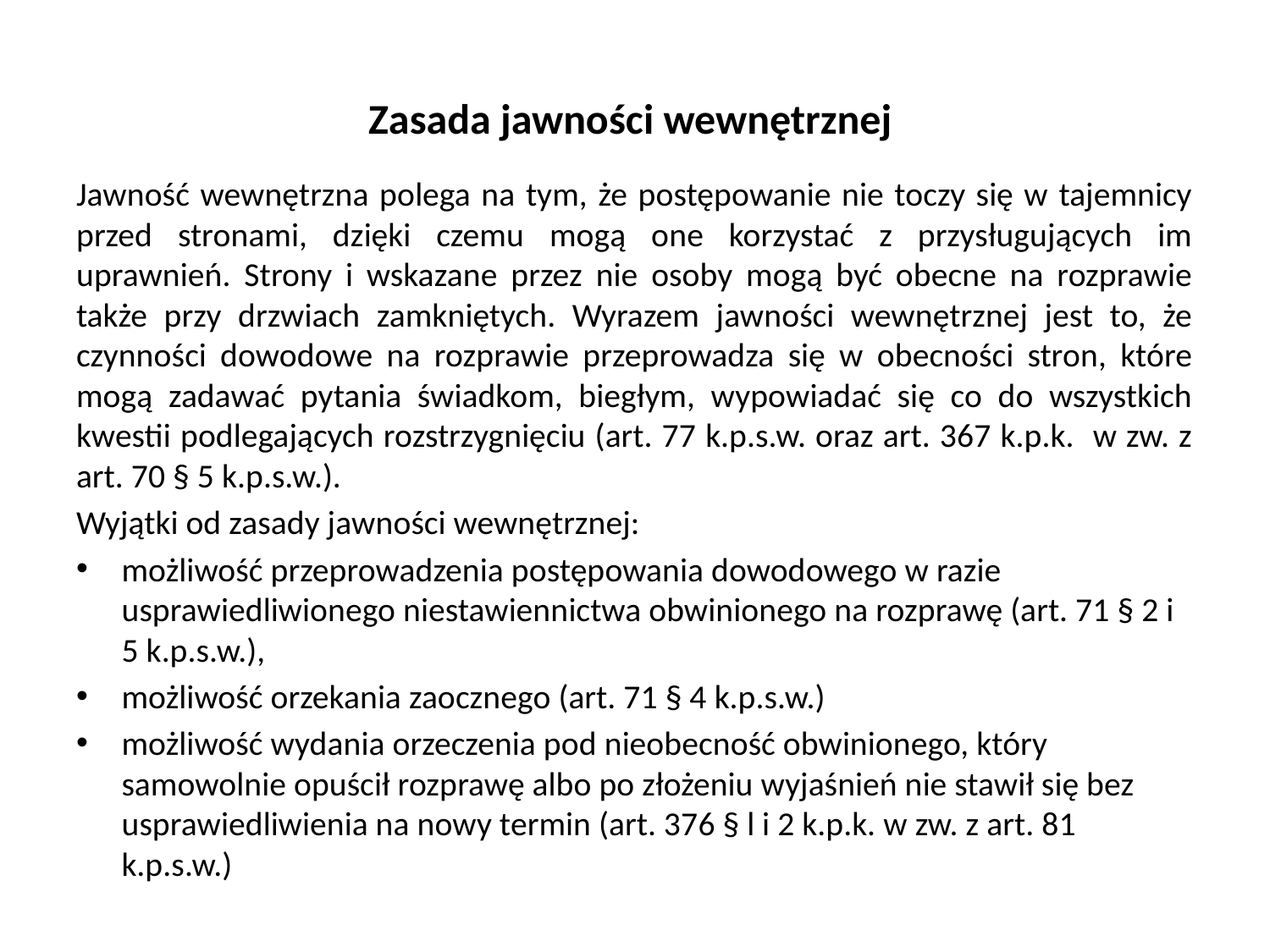

# Zasada jawności wewnętrznej
Jawność wewnętrzna polega na tym, że postępowanie nie toczy się w tajemnicy przed stronami, dzięki czemu mogą one korzystać z przysługujących im uprawnień. Strony i wskazane przez nie osoby mogą być obecne na rozprawie także przy drzwiach zamkniętych. Wyrazem jawności wewnętrznej jest to, że czynności dowodowe na rozprawie przeprowadza się w obecności stron, które mogą zadawać pytania świadkom, biegłym, wypowiadać się co do wszystkich kwestii podlegających rozstrzygnięciu (art. 77 k.p.s.w. oraz art. 367 k.p.k.  w zw. z art. 70 § 5 k.p.s.w.).
Wyjątki od zasady jawności wewnętrznej:
możliwość przeprowadzenia postępowania dowodowego w razie  usprawiedliwionego niestawiennictwa obwinionego na rozprawę (art. 71 § 2 i 5 k.p.s.w.),
możliwość orzekania zaocznego (art. 71 § 4 k.p.s.w.)
możliwość wydania orzeczenia pod nieobecność obwinionego, który samowolnie opuścił rozprawę albo po złożeniu wyjaśnień nie stawił się bez usprawiedliwienia na nowy termin (art. 376 § l i 2 k.p.k. w zw. z art. 81 k.p.s.w.)